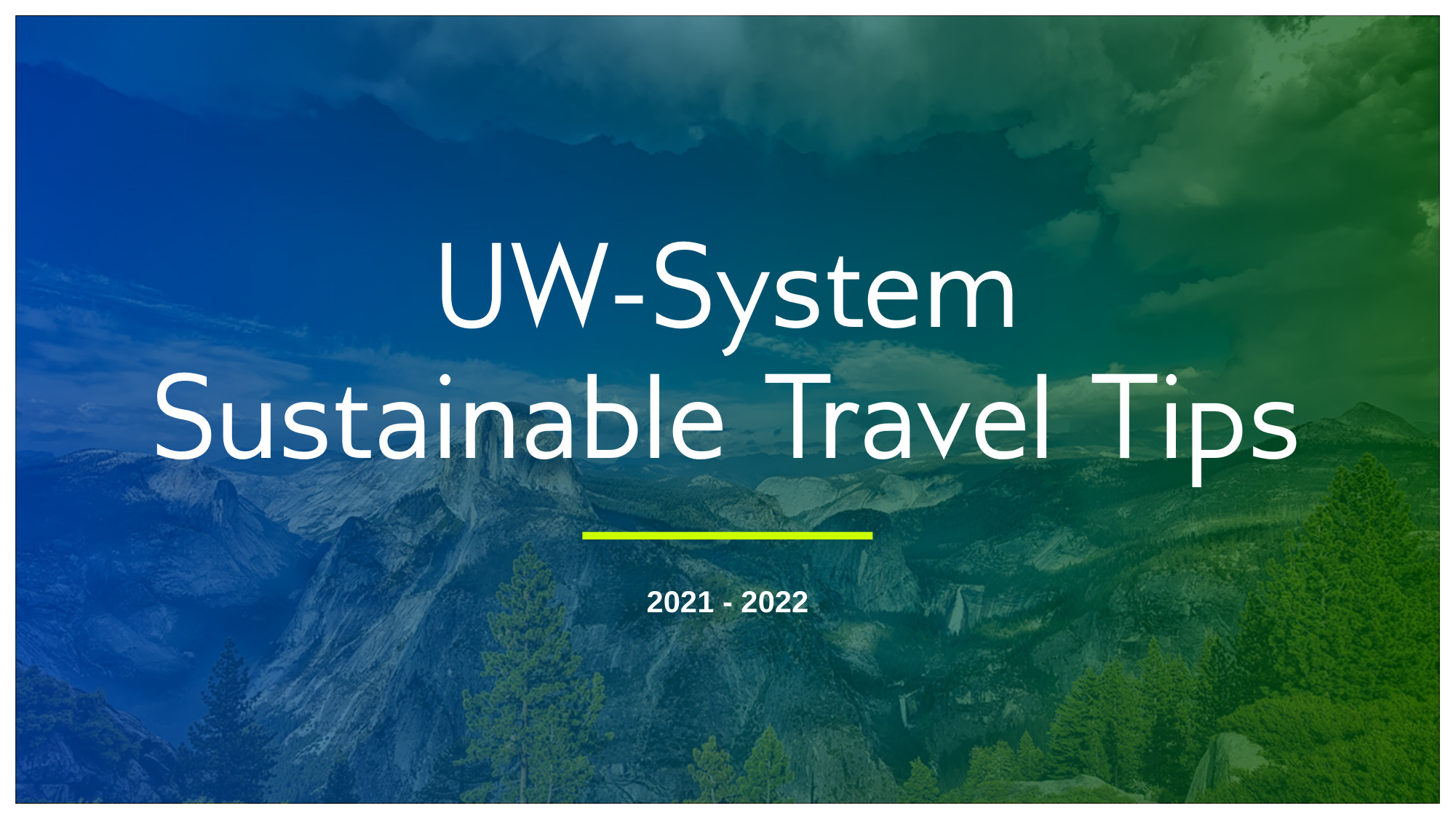

# UW-System Sustainable Travel Tips
2021 - 2022